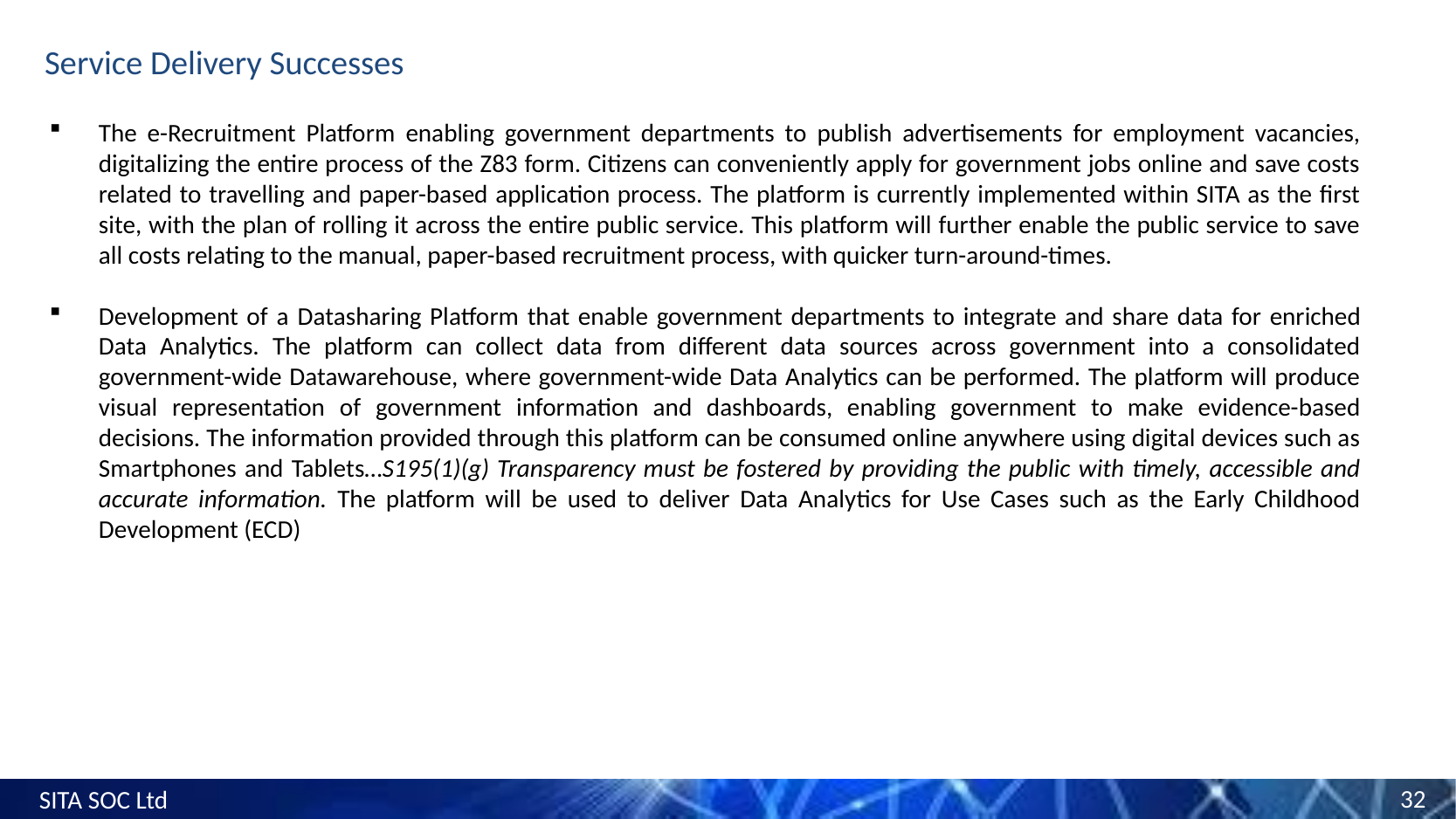

# Service Delivery Successes

The e-Recruitment Platform enabling government departments to publish advertisements for employment vacancies, digitalizing the entire process of the Z83 form. Citizens can conveniently apply for government jobs online and save costs related to travelling and paper-based application process. The platform is currently implemented within SITA as the first site, with the plan of rolling it across the entire public service. This platform will further enable the public service to save all costs relating to the manual, paper-based recruitment process, with quicker turn-around-times.

Development of a Datasharing Platform that enable government departments to integrate and share data for enriched Data Analytics. The platform can collect data from different data sources across government into a consolidated government-wide Datawarehouse, where government-wide Data Analytics can be performed. The platform will produce visual representation of government information and dashboards, enabling government to make evidence-based decisions. The information provided through this platform can be consumed online anywhere using digital devices such as Smartphones and Tablets…S195(1)(g) Transparency must be fostered by providing the public with timely, accessible and accurate information. The platform will be used to deliver Data Analytics for Use Cases such as the Early Childhood Development (ECD)